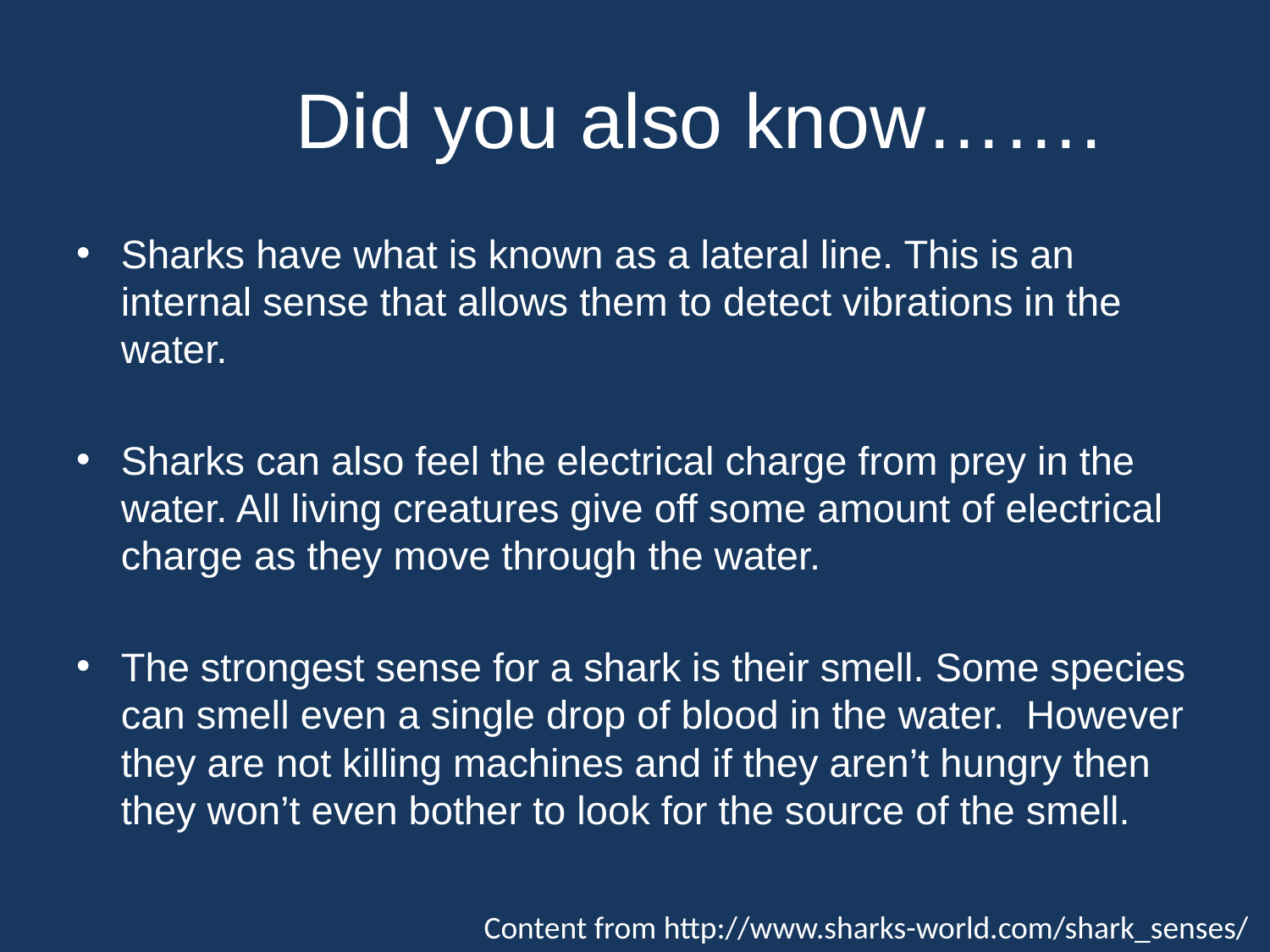

# Did you also know…….
Sharks have what is known as a lateral line. This is an internal sense that allows them to detect vibrations in the water.

Sharks can also feel the electrical charge from prey in the water. All living creatures give off some amount of electrical charge as they move through the water.

The strongest sense for a shark is their smell. Some species can smell even a single drop of blood in the water.  However they are not killing machines and if they aren’t hungry then they won’t even bother to look for the source of the smell.

Content from http://www.sharks-world.com/shark_senses/